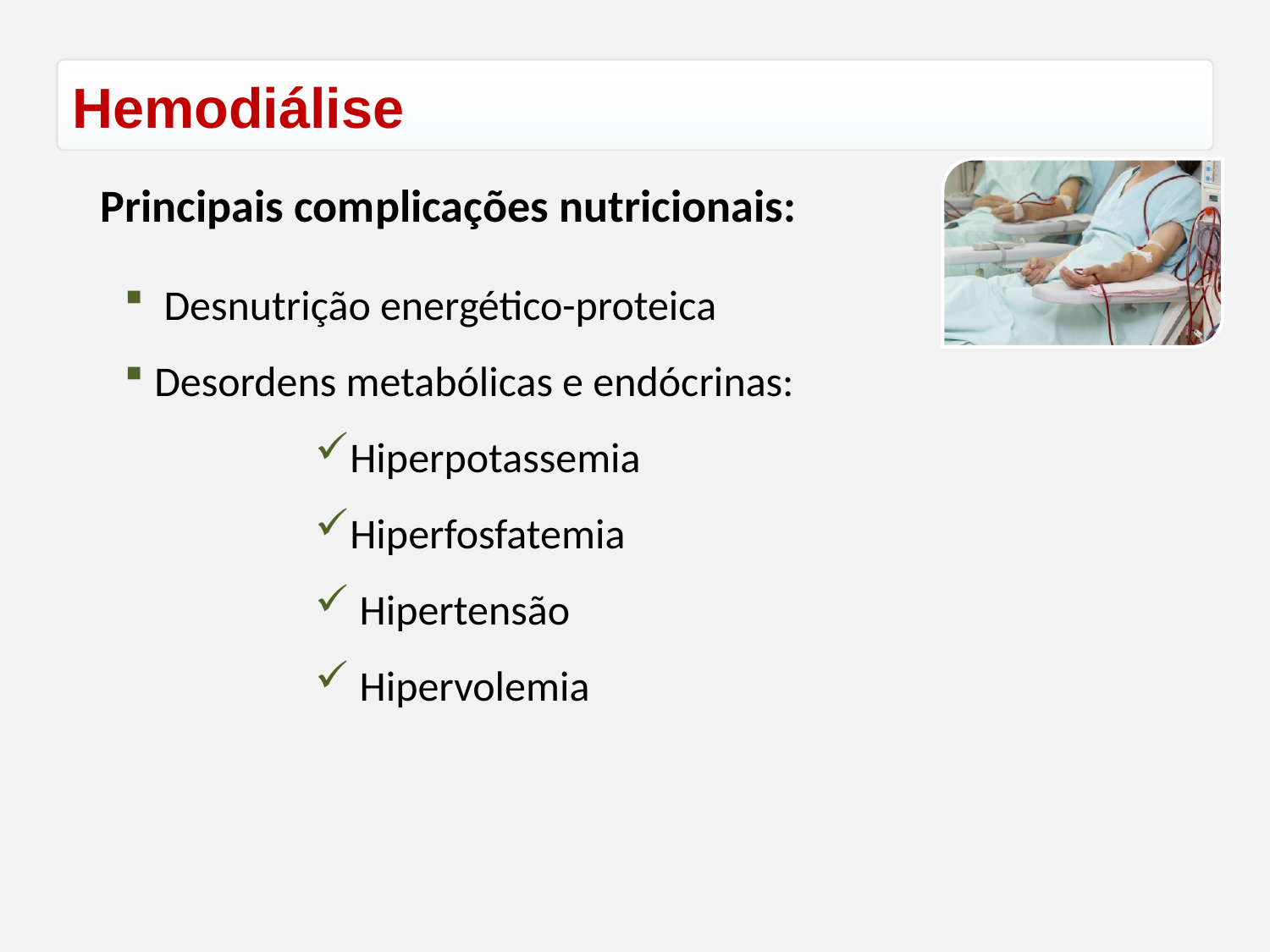

# Hemodiálise

 Principais complicações nutricionais:
 Desnutrição energético-proteica
Desordens metabólicas e endócrinas:
Hiperpotassemia
Hiperfosfatemia
 Hipertensão
 Hipervolemia